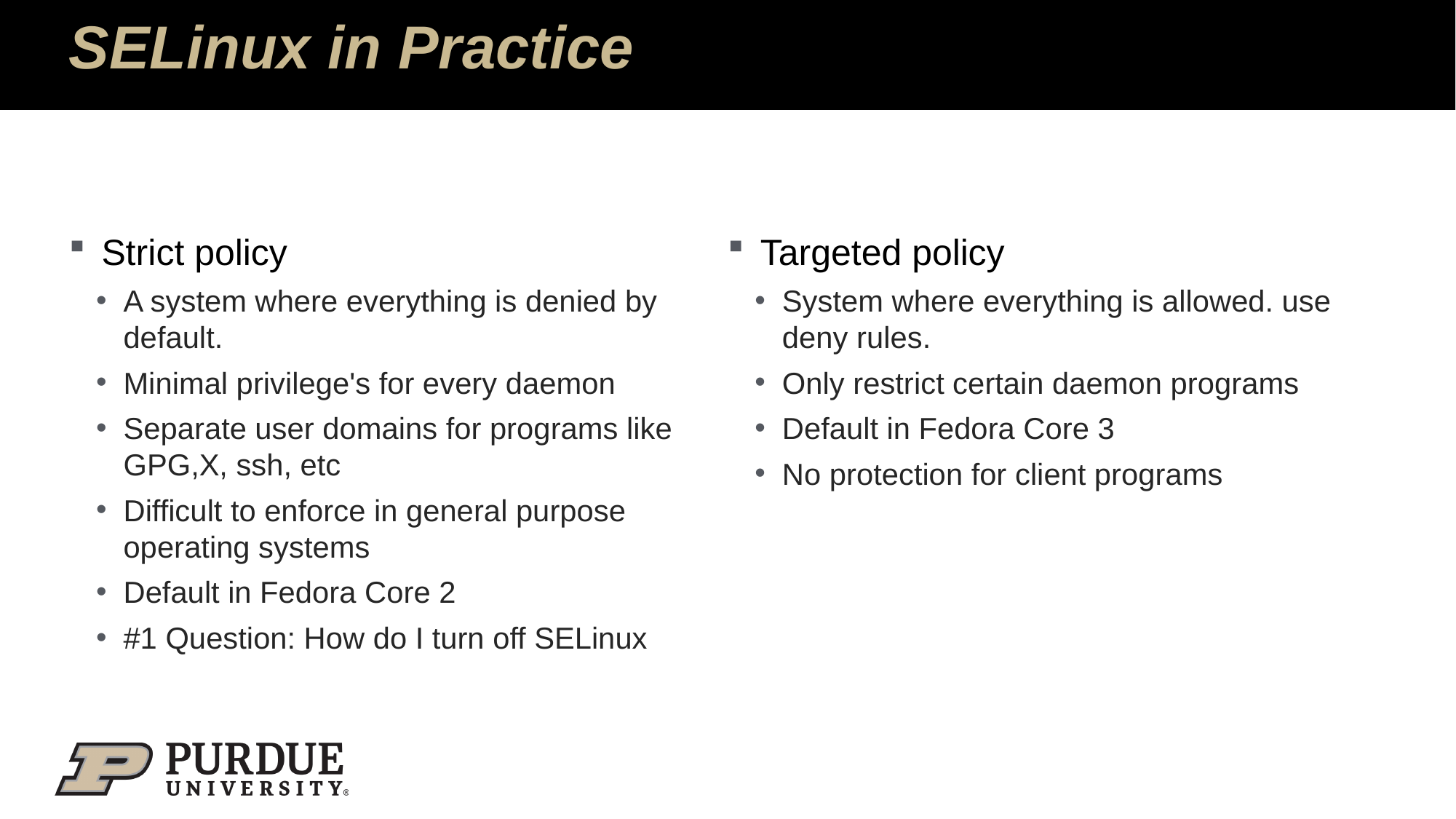

# SELinux in Practice

Strict policy
A system where everything is denied by default.
Minimal privilege's for every daemon
Separate user domains for programs like GPG,X, ssh, etc
Difficult to enforce in general purpose operating systems
Default in Fedora Core 2
#1 Question: How do I turn off SELinux

Targeted policy
System where everything is allowed. use deny rules.
Only restrict certain daemon programs
Default in Fedora Core 3
No protection for client programs